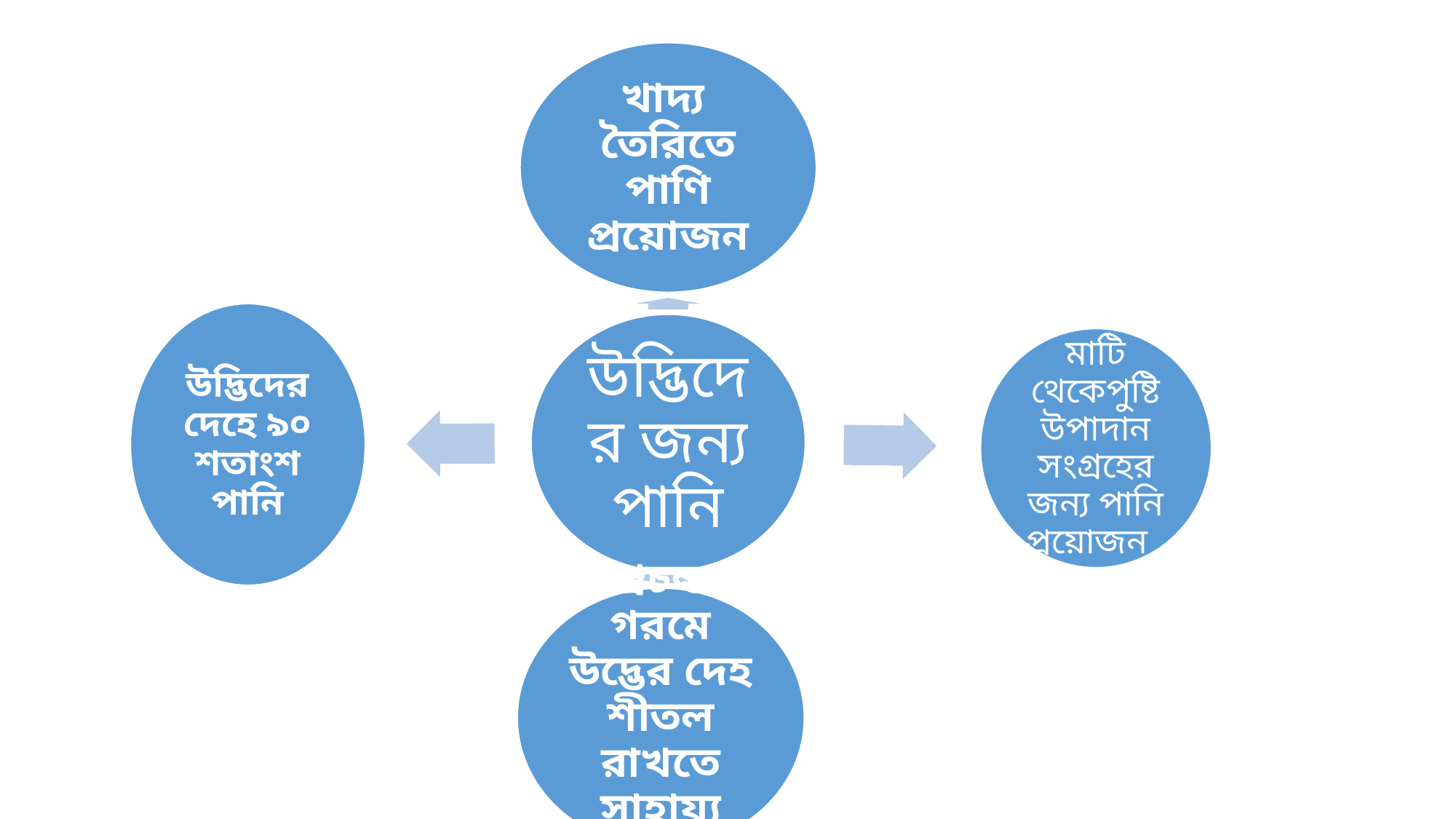

উদ্ভিদের জন্য পানি

খাদ্য  তৈরিতে পাণি প্রয়োজন

মাটি থেকেপুষ্টি উপাদান সংগ্রহের জন্য পানি প্রয়োজন

প্রচন্ড গরমে উদ্ভের দেহ শীতল রাখতে সাহায্য করে

উদ্ভিদেরদেহে ৯০ শতাংশ পানি